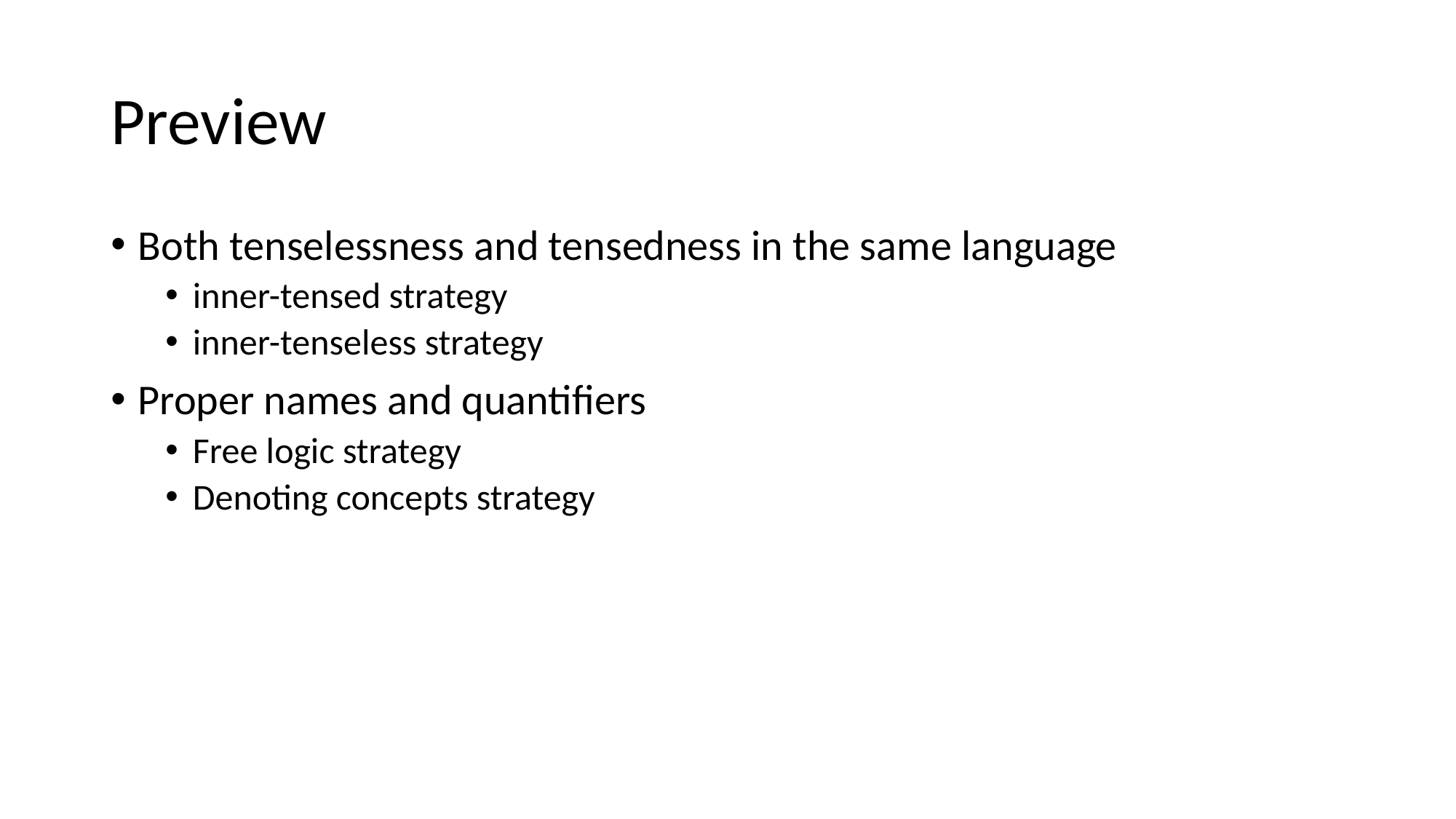

# Preview
Both tenselessness and tensedness in the same language
inner-tensed strategy
inner-tenseless strategy
Proper names and quantifiers
Free logic strategy
Denoting concepts strategy